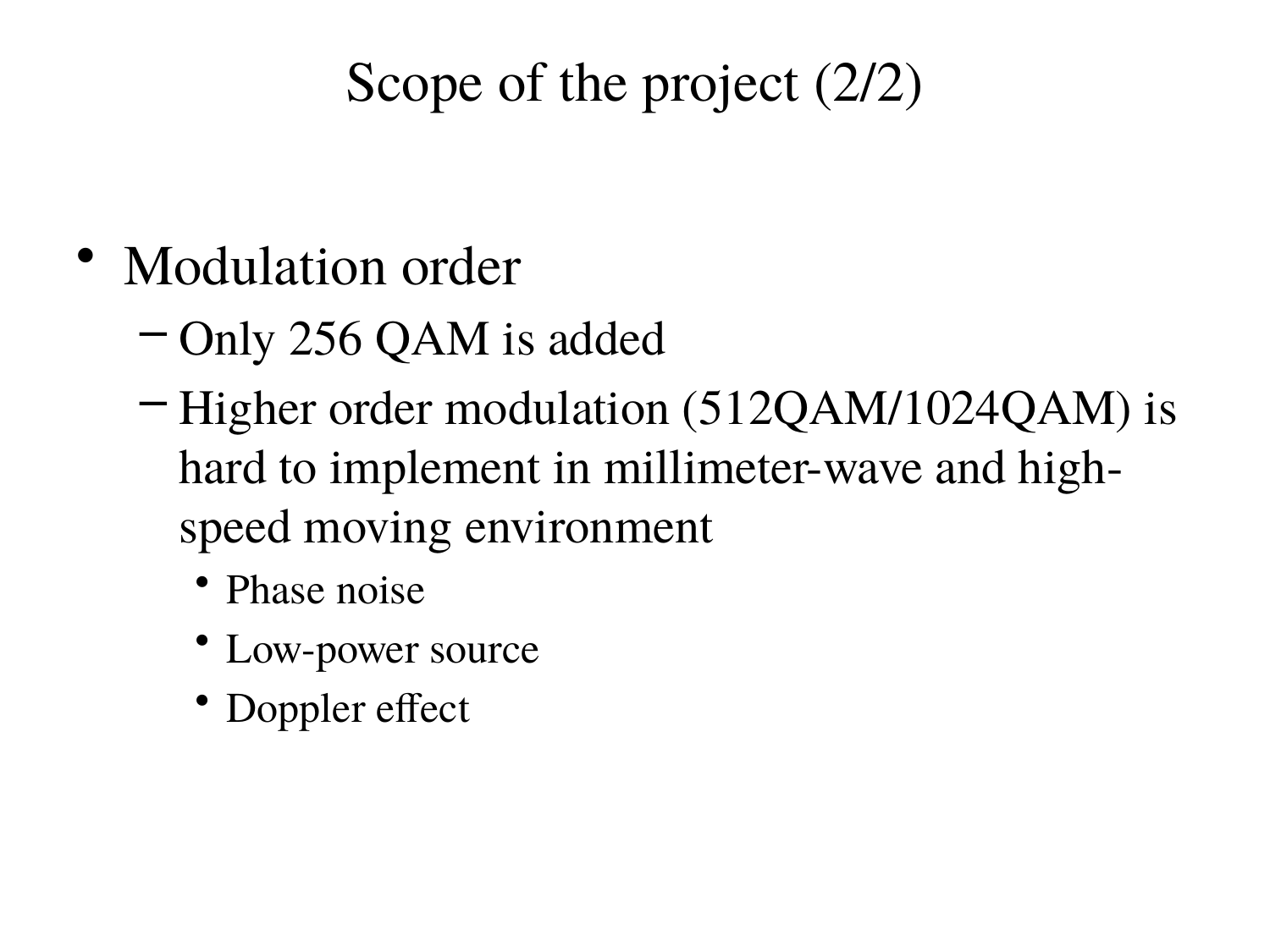

# Scope of the project (2/2)
Modulation order
Only 256 QAM is added
Higher order modulation (512QAM/1024QAM) is hard to implement in millimeter-wave and high-speed moving environment
Phase noise
Low-power source
Doppler effect